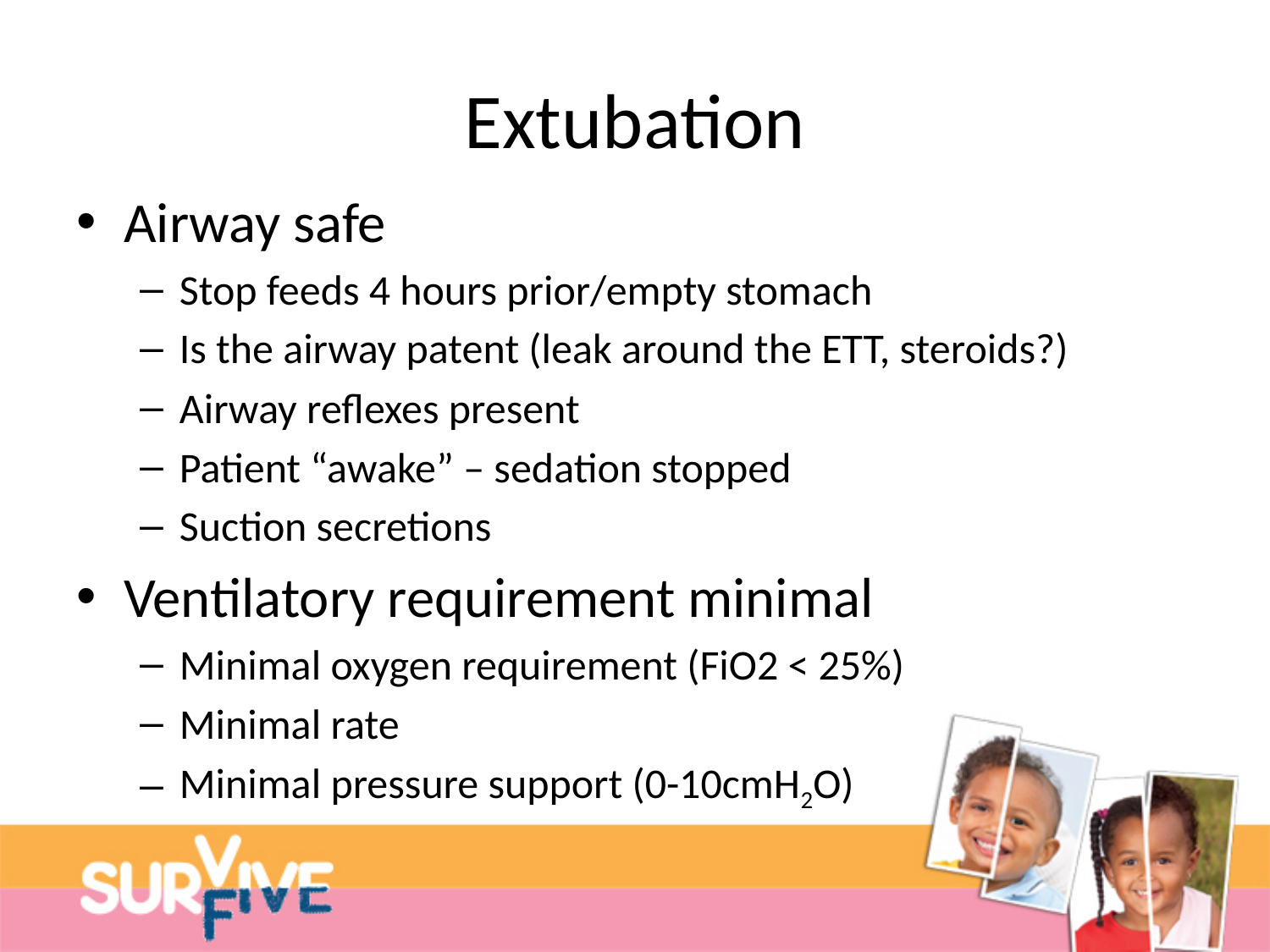

# Extubation
Airway safe
Stop feeds 4 hours prior/empty stomach
Is the airway patent (leak around the ETT, steroids?)
Airway reflexes present
Patient “awake” – sedation stopped
Suction secretions
Ventilatory requirement minimal
Minimal oxygen requirement (FiO2 < 25%)
Minimal rate
Minimal pressure support (0-10cmH2O)